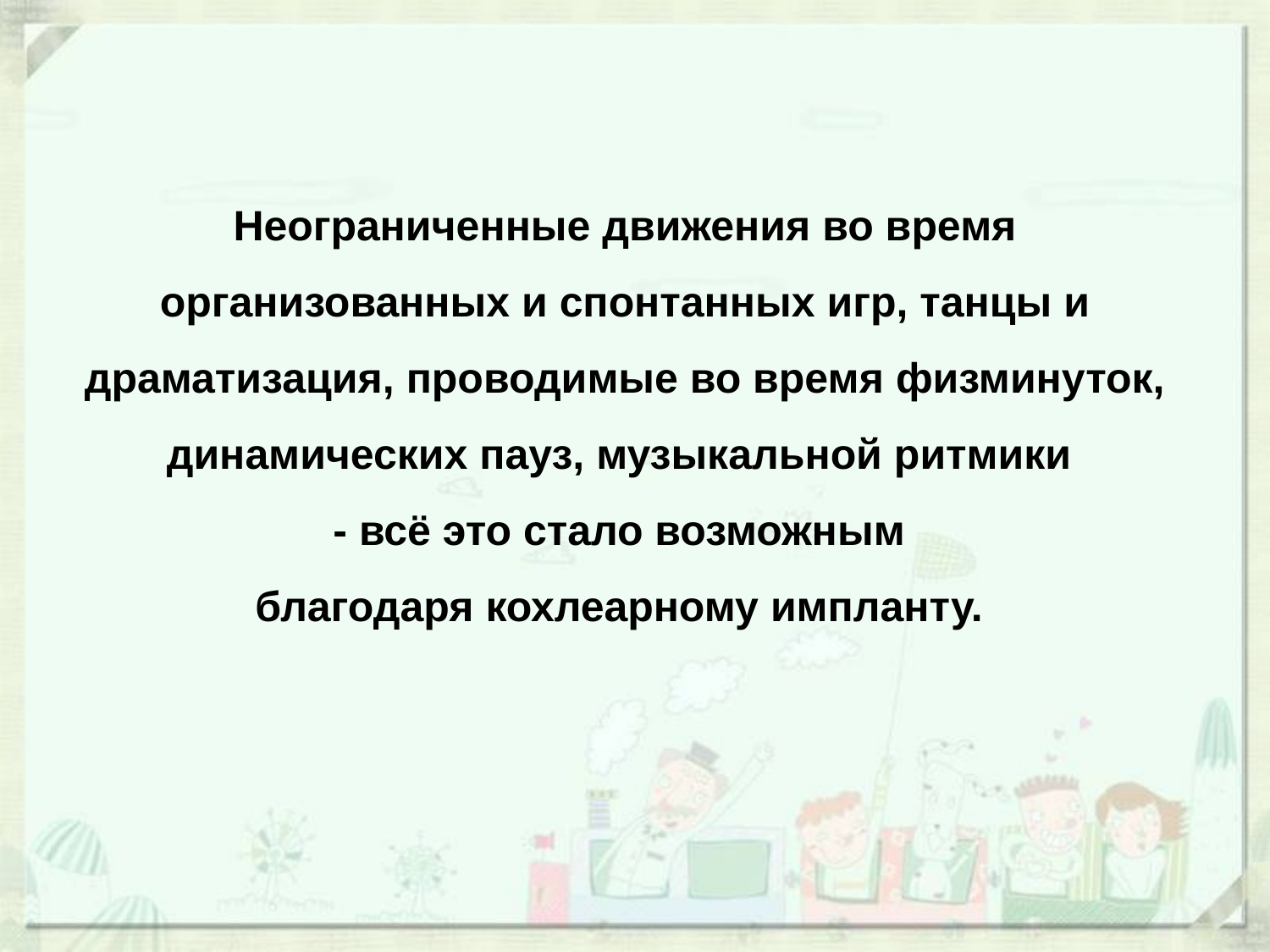

Неограниченные движения во время организованных и спонтанных игр, танцы и драматизация, проводимые во время физминуток, динамических пауз, музыкальной ритмики
- всё это стало возможным
благодаря кохлеарному импланту.